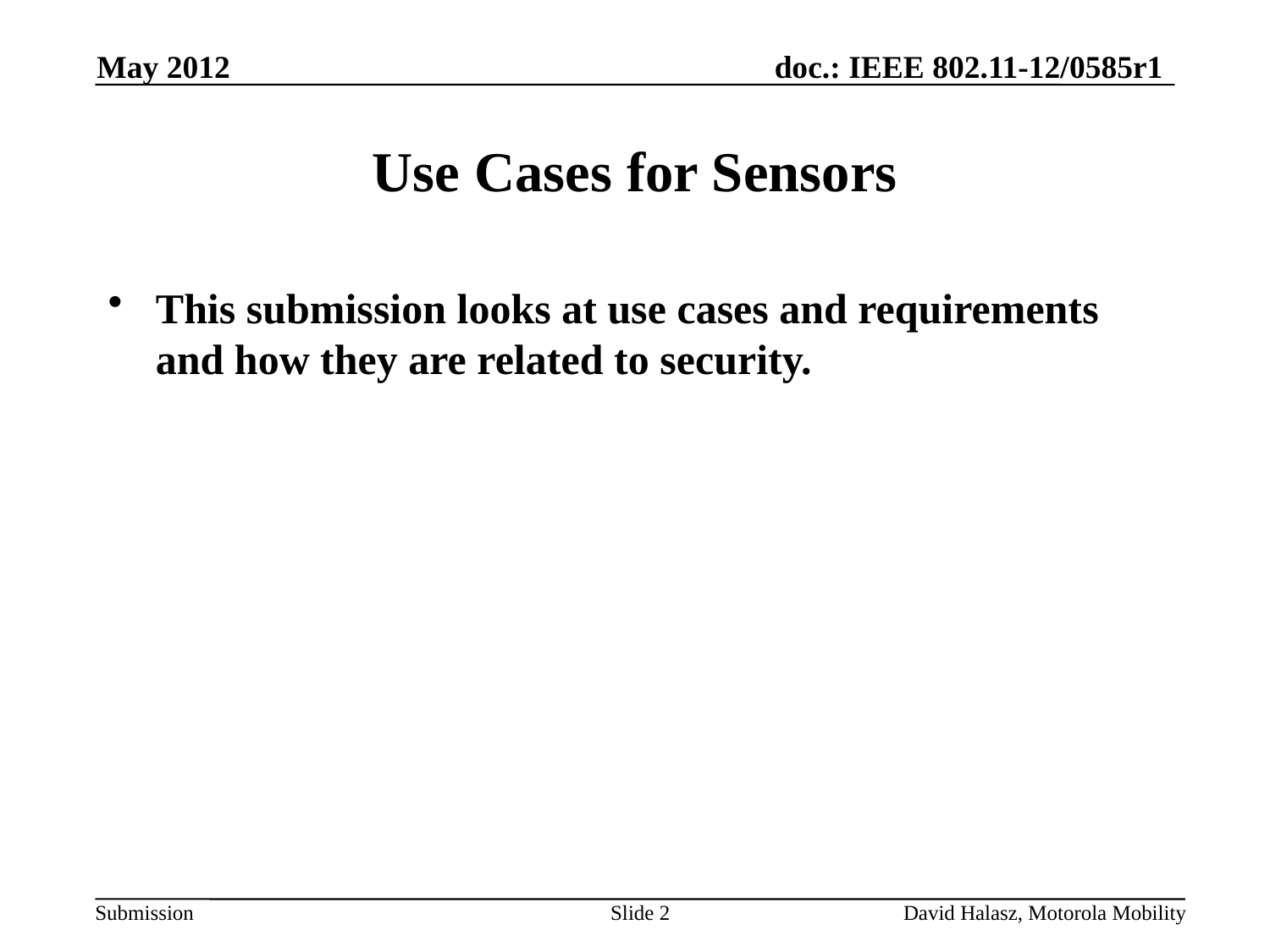

May 2012
# Use Cases for Sensors
This submission looks at use cases and requirements and how they are related to security.

Slide 2
David Halasz, Motorola Mobility